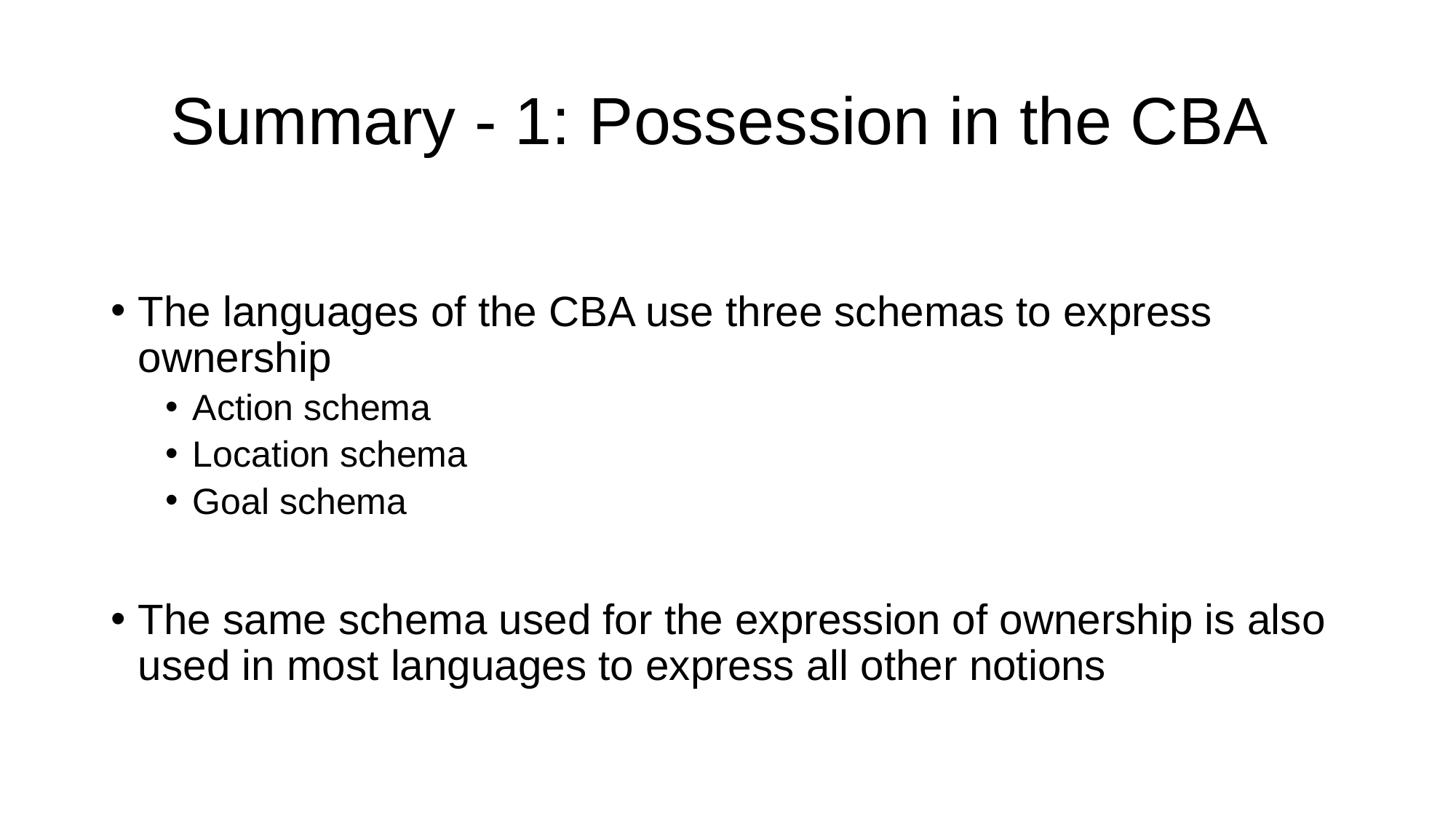

# Summary - 1: Possession in the CBA

The languages of the CBA use three schemas to express ownership
Action schema
Location schema
Goal schema

The same schema used for the expression of ownership is also used in most languages to express all other notions